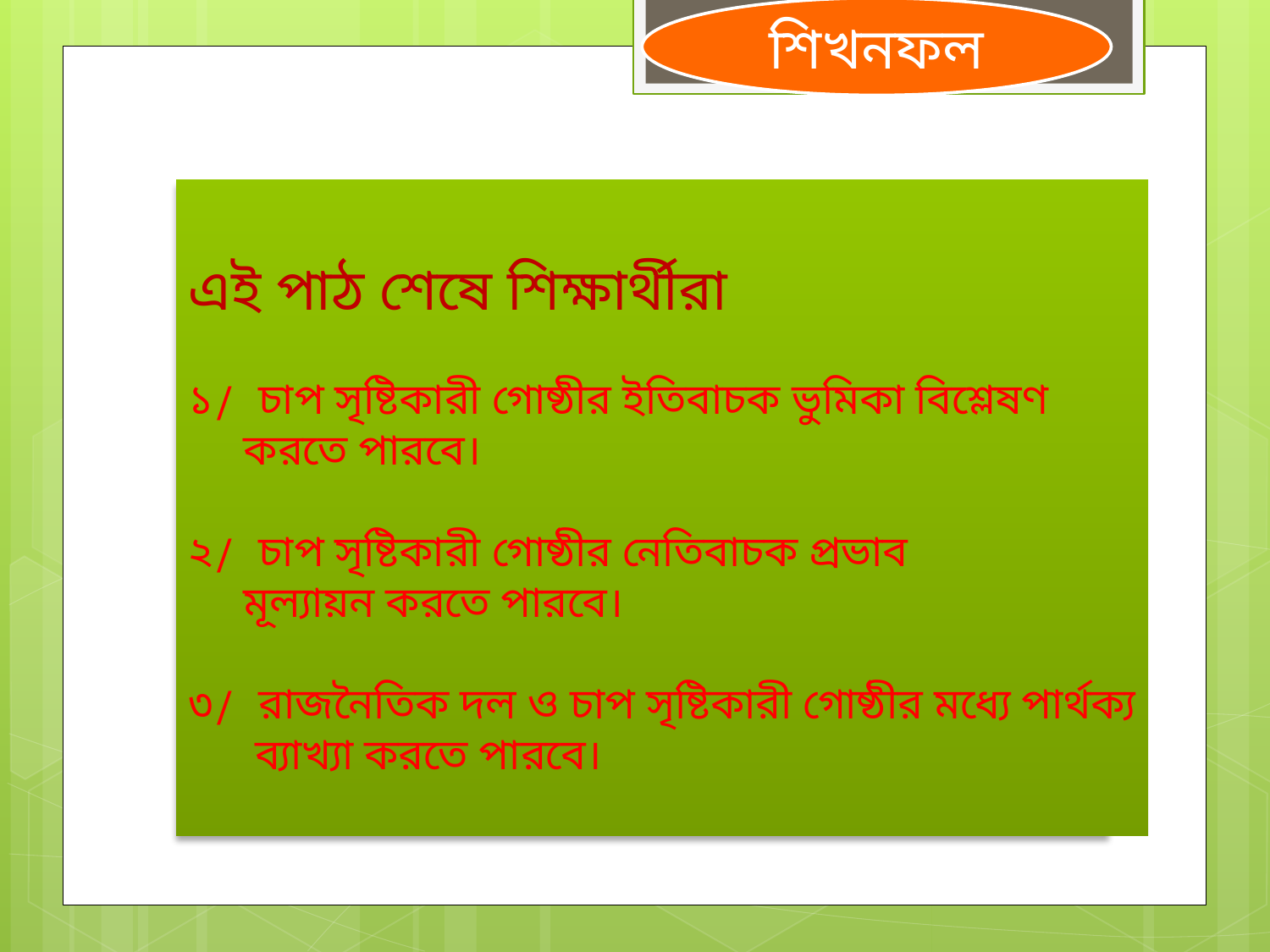

শিখনফল

এই পাঠ শেষে শিক্ষার্থীরা

১/  চাপ সৃষ্টিকারী গোষ্ঠীর ইতিবাচক ভুমিকা বিশ্লেষণ
     করতে পারবে।

২/  চাপ সৃষ্টিকারী গোষ্ঠীর নেতিবাচক প্রভাব
     মূল্যায়ন করতে পারবে।

৩/  রাজনৈতিক দল ও চাপ সৃষ্টিকারী গোষ্ঠীর মধ্যে পার্থক্য
      ব্যাখ্যা করতে পারবে।